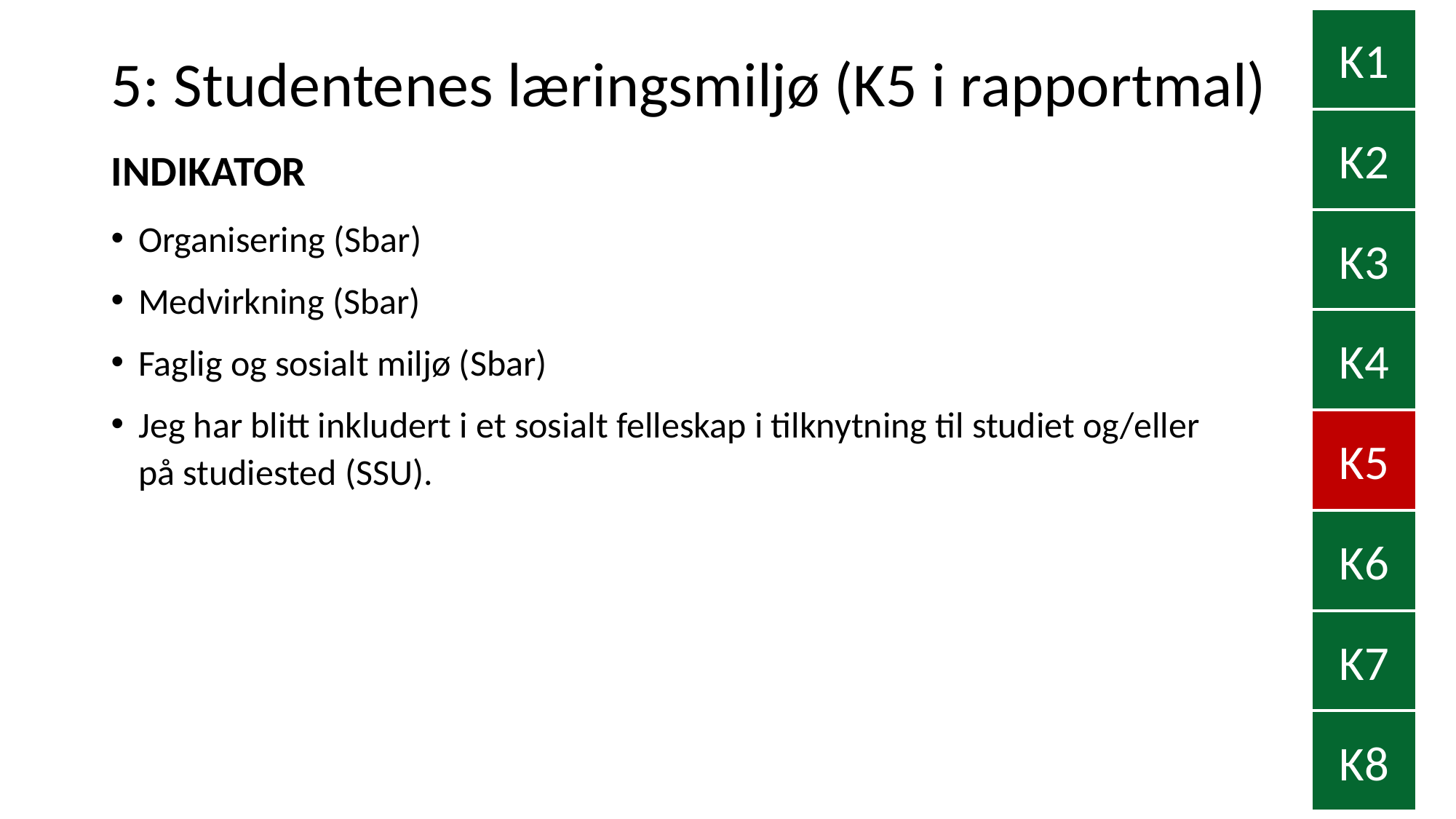

K1
# 5: Studentenes læringsmiljø (K5 i rapportmal)
K2
INDIKATOR
Organisering (Sbar)
Medvirkning (Sbar)
Faglig og sosialt miljø (Sbar)
Jeg har blitt inkludert i et sosialt felleskap i tilknytning til studiet og/eller på studiested (SSU).
K3
K4
K5
K6
K7
K8